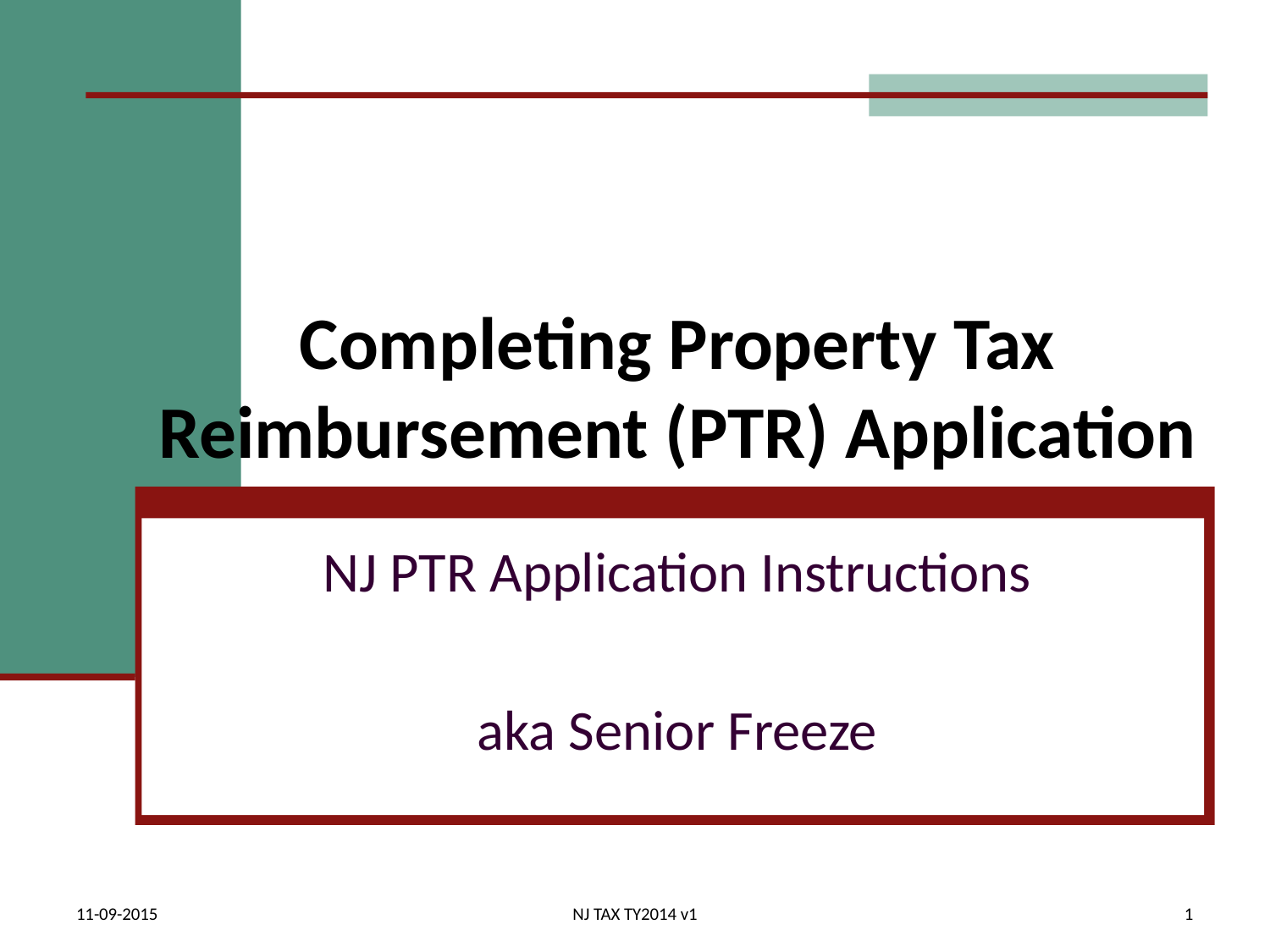

# Completing Property Tax Reimbursement (PTR) Application
NJ PTR Application Instructions

aka Senior Freeze

11-09-2015
NJ TAX TY2014 v1
1